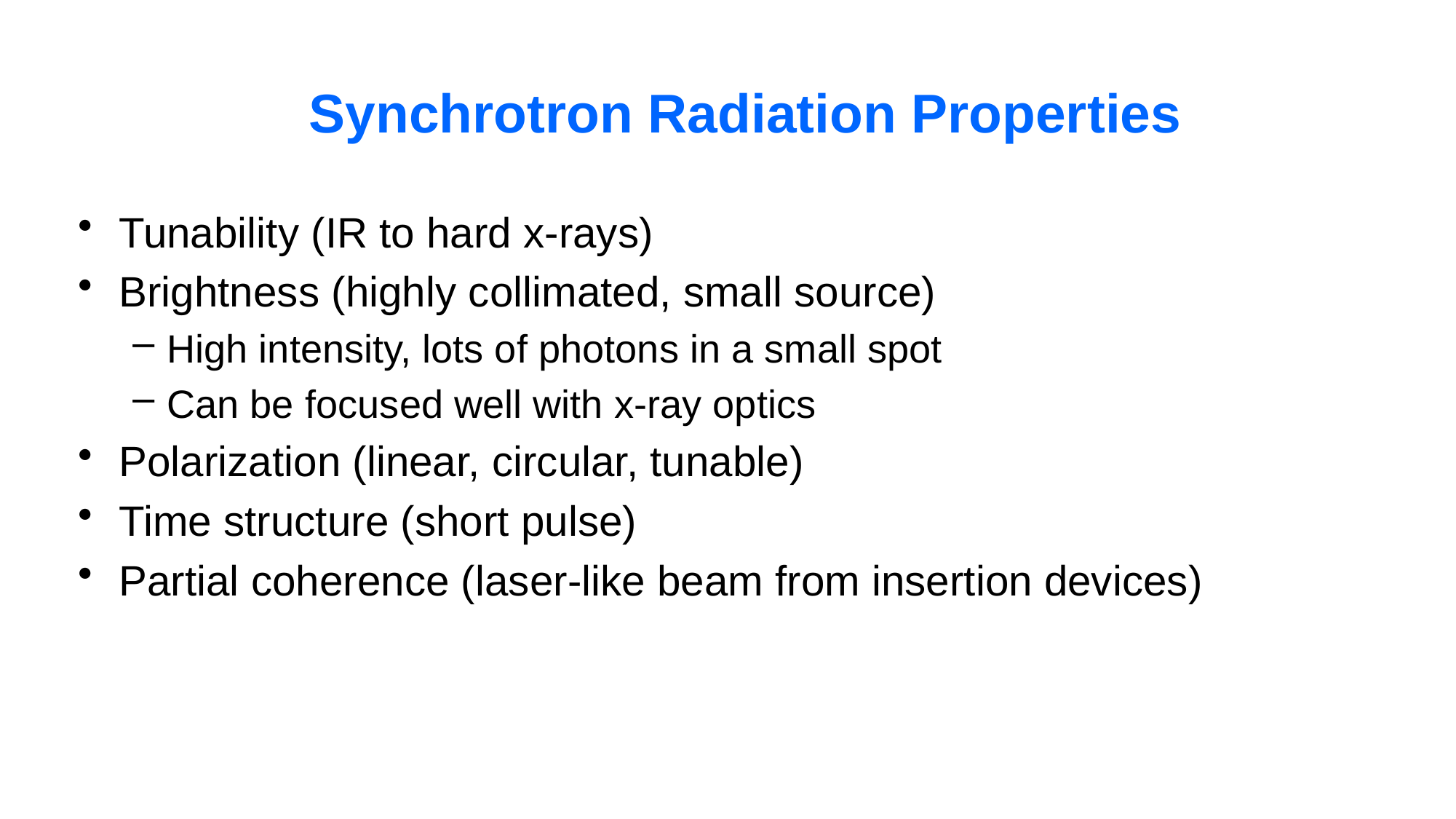

Synchrotron Radiation Properties
Tunability (IR to hard x-rays)
Brightness (highly collimated, small source)
High intensity, lots of photons in a small spot
Can be focused well with x-ray optics
Polarization (linear, circular, tunable)
Time structure (short pulse)
Partial coherence (laser-like beam from insertion devices)